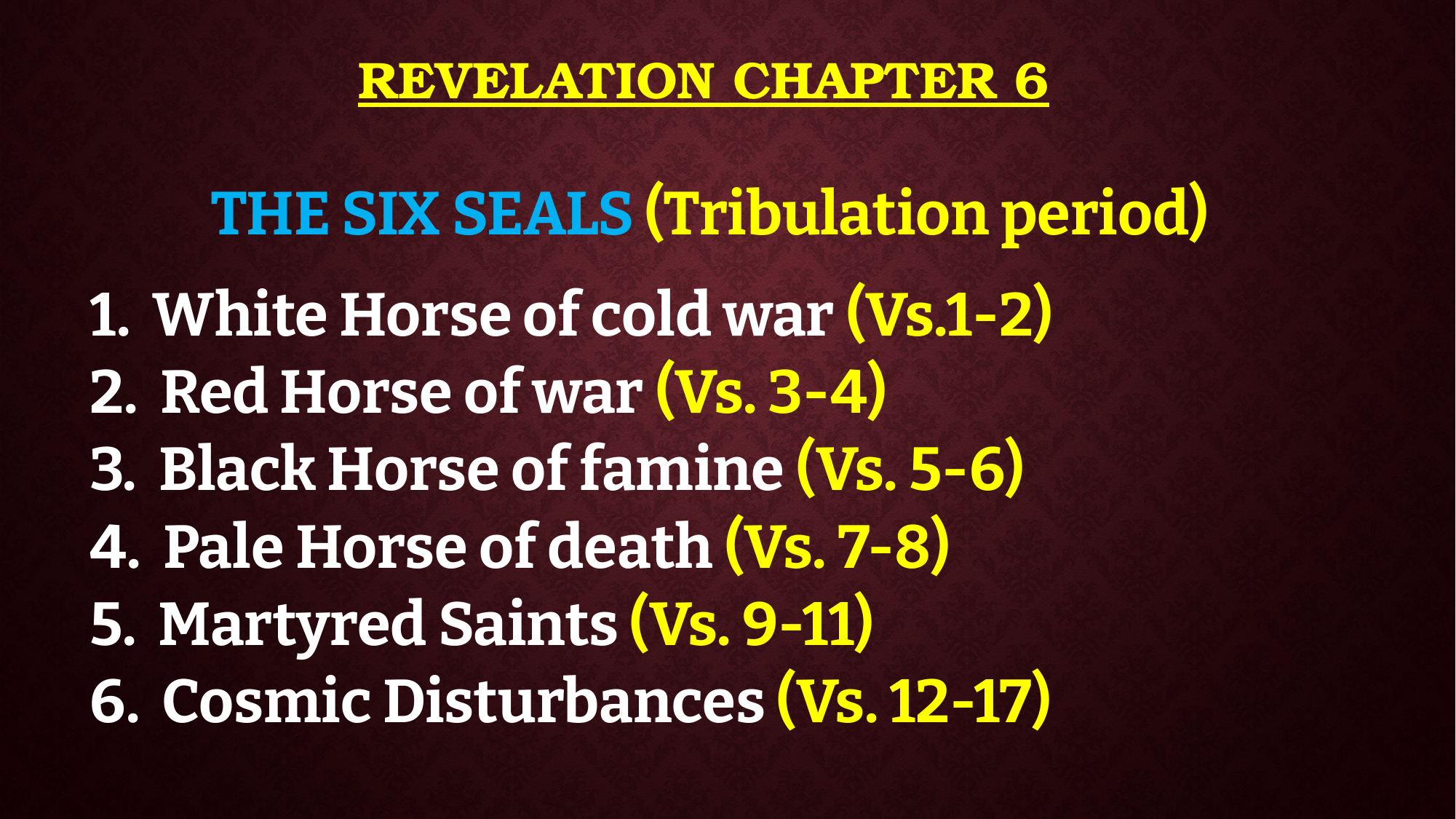

# Revelation Chapter 6
THE SIX SEALS (Tribulation period)

1.  White Horse of cold war (Vs.1-2)
2.  Red Horse of war (Vs. 3-4)
3.  Black Horse of famine (Vs. 5-6)
4.  Pale Horse of death (Vs. 7-8)
5.  Martyred Saints (Vs. 9-11)
6.  Cosmic Disturbances (Vs. 12-17)